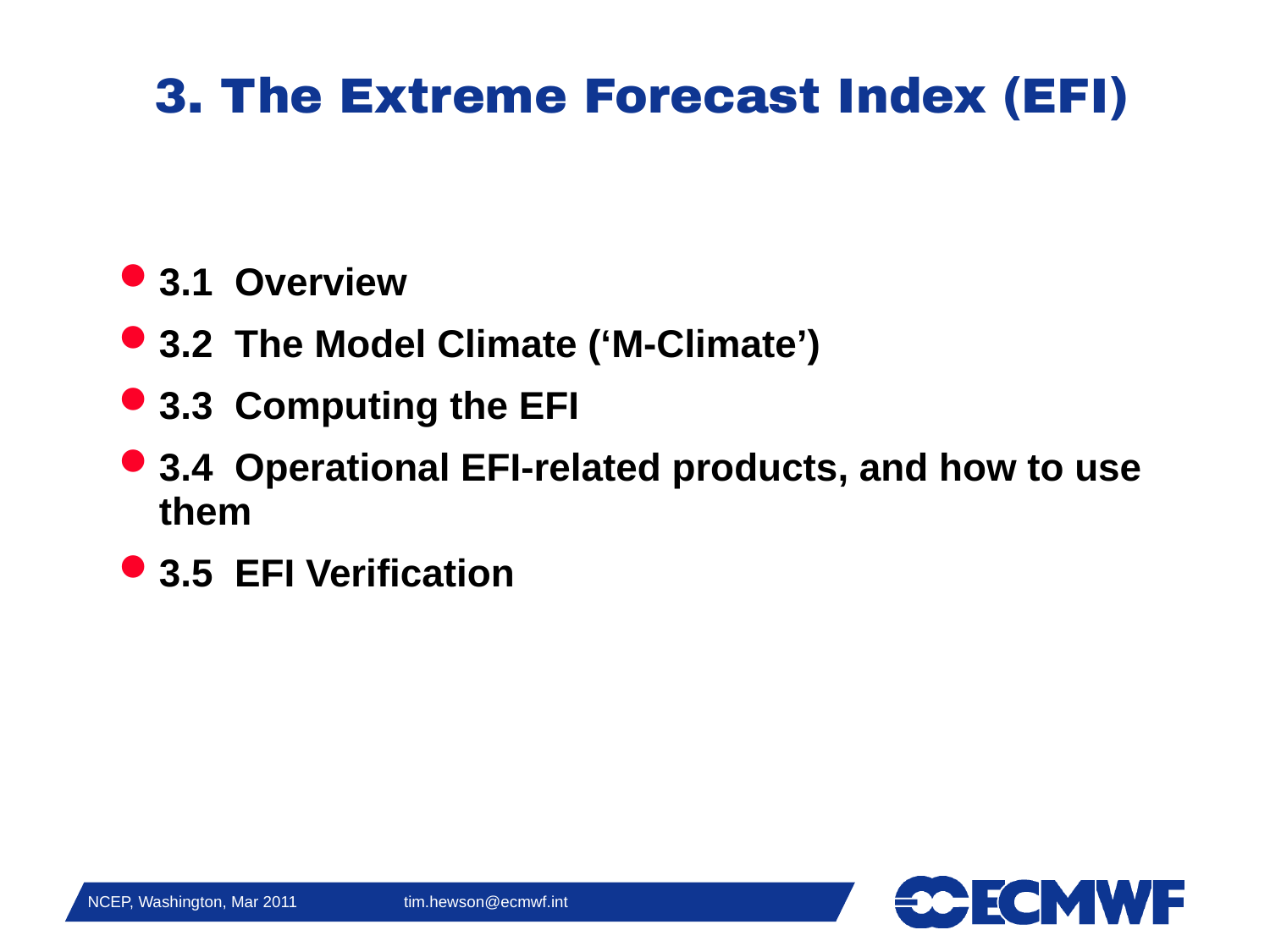

# 3. The Extreme Forecast Index (EFI)
3.1  Overview
3.2  The Model Climate (‘M-Climate’)
3.3  Computing the EFI
3.4  Operational EFI-related products, and how to use them
3.5  EFI Verification
NCEP, Washington, Mar 2011                        tim.hewson@ecmwf.int